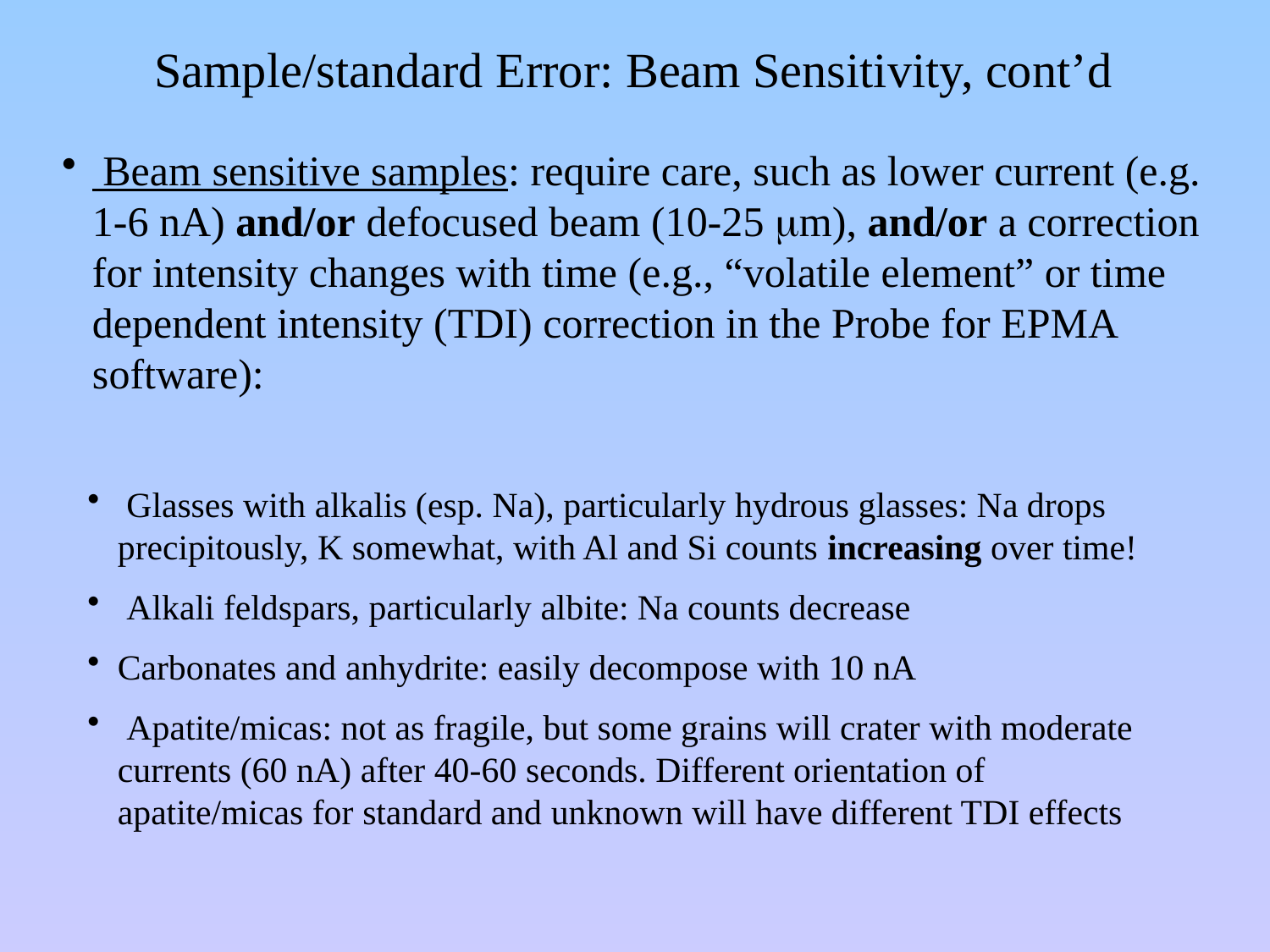

Sample/standard Error: Beam Sensitivity, cont’d
 Beam sensitive samples: require care, such as lower current (e.g. 1-6 nA) and/or defocused beam (10-25 μm), and/or a correction for intensity changes with time (e.g., “volatile element” or time dependent intensity (TDI) correction in the Probe for EPMA software):
 Glasses with alkalis (esp. Na), particularly hydrous glasses: Na drops precipitously, K somewhat, with Al and Si counts increasing over time!
 Alkali feldspars, particularly albite: Na counts decrease
Carbonates and anhydrite: easily decompose with 10 nA
 Apatite/micas: not as fragile, but some grains will crater with moderate currents (60 nA) after 40-60 seconds. Different orientation of apatite/micas for standard and unknown will have different TDI effects